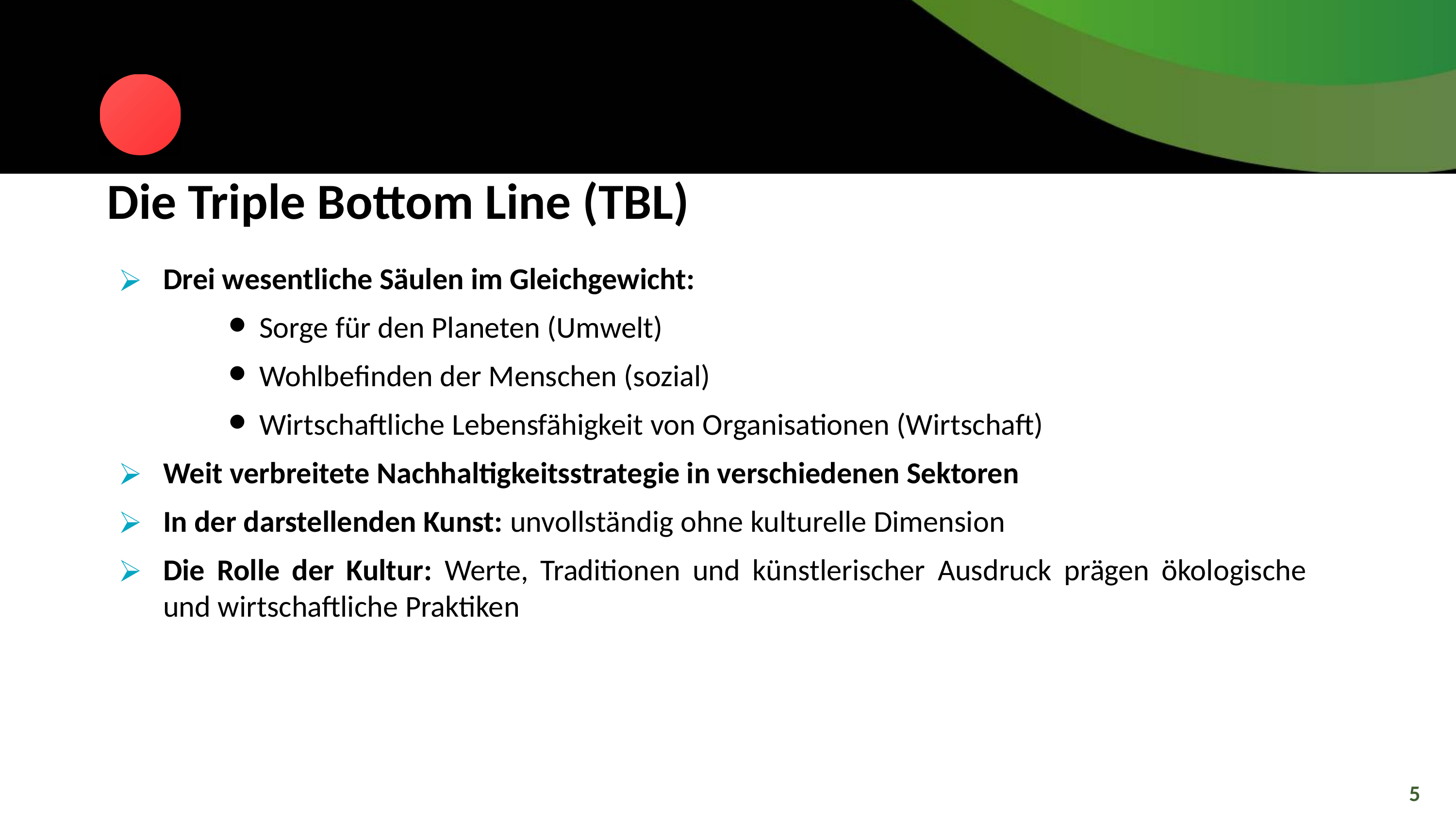

Die Triple Bottom Line (TBL)

Drei wesentliche Säulen im Gleichgewicht:
Sorge für den Planeten (Umwelt)
Wohlbefinden der Menschen (sozial)
Wirtschaftliche Lebensfähigkeit von Organisationen (Wirtschaft)
Weit verbreitete Nachhaltigkeitsstrategie in verschiedenen Sektoren
In der darstellenden Kunst: unvollständig ohne kulturelle Dimension
Die Rolle der Kultur: Werte, Traditionen und künstlerischer Ausdruck prägen ökologische und wirtschaftliche Praktiken
5